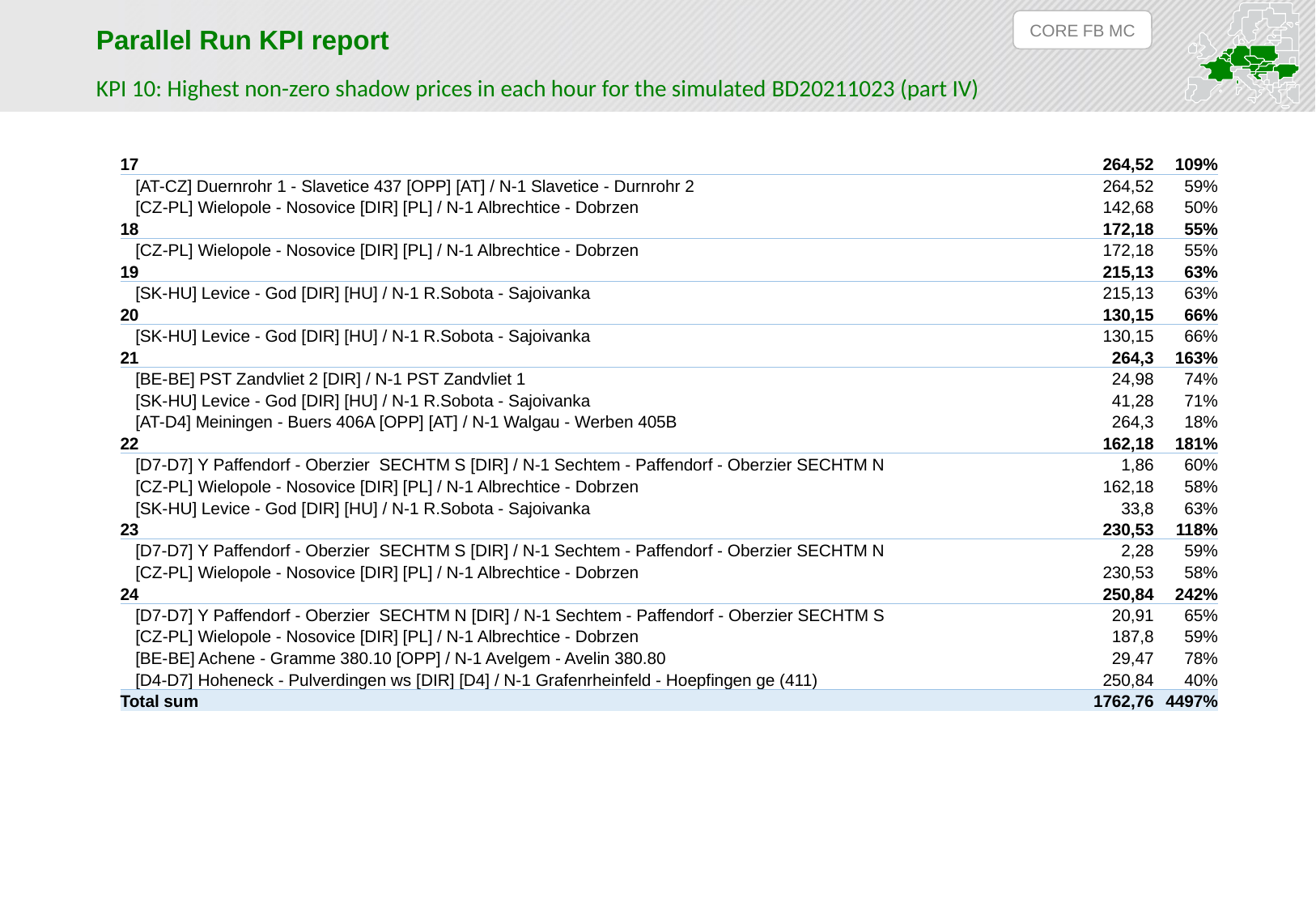

CORE FB MC
Parallel Run KPI report
KPI 10: Highest non-zero shadow prices in each hour for the simulated BD20211023 (part IV)
| 17 | 264,52 | 109% |
| --- | --- | --- |
| [AT-CZ] Duernrohr 1 - Slavetice 437 [OPP] [AT] / N-1 Slavetice - Durnrohr 2 | 264,52 | 59% |
| [CZ-PL] Wielopole - Nosovice [DIR] [PL] / N-1 Albrechtice - Dobrzen | 142,68 | 50% |
| 18 | 172,18 | 55% |
| [CZ-PL] Wielopole - Nosovice [DIR] [PL] / N-1 Albrechtice - Dobrzen | 172,18 | 55% |
| 19 | 215,13 | 63% |
| [SK-HU] Levice - God [DIR] [HU] / N-1 R.Sobota - Sajoivanka | 215,13 | 63% |
| 20 | 130,15 | 66% |
| [SK-HU] Levice - God [DIR] [HU] / N-1 R.Sobota - Sajoivanka | 130,15 | 66% |
| 21 | 264,3 | 163% |
| [BE-BE] PST Zandvliet 2 [DIR] / N-1 PST Zandvliet 1 | 24,98 | 74% |
| [SK-HU] Levice - God [DIR] [HU] / N-1 R.Sobota - Sajoivanka | 41,28 | 71% |
| [AT-D4] Meiningen - Buers 406A [OPP] [AT] / N-1 Walgau - Werben 405B | 264,3 | 18% |
| 22 | 162,18 | 181% |
| [D7-D7] Y Paffendorf - Oberzier SECHTM S [DIR] / N-1 Sechtem - Paffendorf - Oberzier SECHTM N | 1,86 | 60% |
| [CZ-PL] Wielopole - Nosovice [DIR] [PL] / N-1 Albrechtice - Dobrzen | 162,18 | 58% |
| [SK-HU] Levice - God [DIR] [HU] / N-1 R.Sobota - Sajoivanka | 33,8 | 63% |
| 23 | 230,53 | 118% |
| [D7-D7] Y Paffendorf - Oberzier SECHTM S [DIR] / N-1 Sechtem - Paffendorf - Oberzier SECHTM N | 2,28 | 59% |
| [CZ-PL] Wielopole - Nosovice [DIR] [PL] / N-1 Albrechtice - Dobrzen | 230,53 | 58% |
| 24 | 250,84 | 242% |
| [D7-D7] Y Paffendorf - Oberzier SECHTM N [DIR] / N-1 Sechtem - Paffendorf - Oberzier SECHTM S | 20,91 | 65% |
| [CZ-PL] Wielopole - Nosovice [DIR] [PL] / N-1 Albrechtice - Dobrzen | 187,8 | 59% |
| [BE-BE] Achene - Gramme 380.10 [OPP] / N-1 Avelgem - Avelin 380.80 | 29,47 | 78% |
| [D4-D7] Hoheneck - Pulverdingen ws [DIR] [D4] / N-1 Grafenrheinfeld - Hoepfingen ge (411) | 250,84 | 40% |
| Total sum | 1762,76 | 4497% |